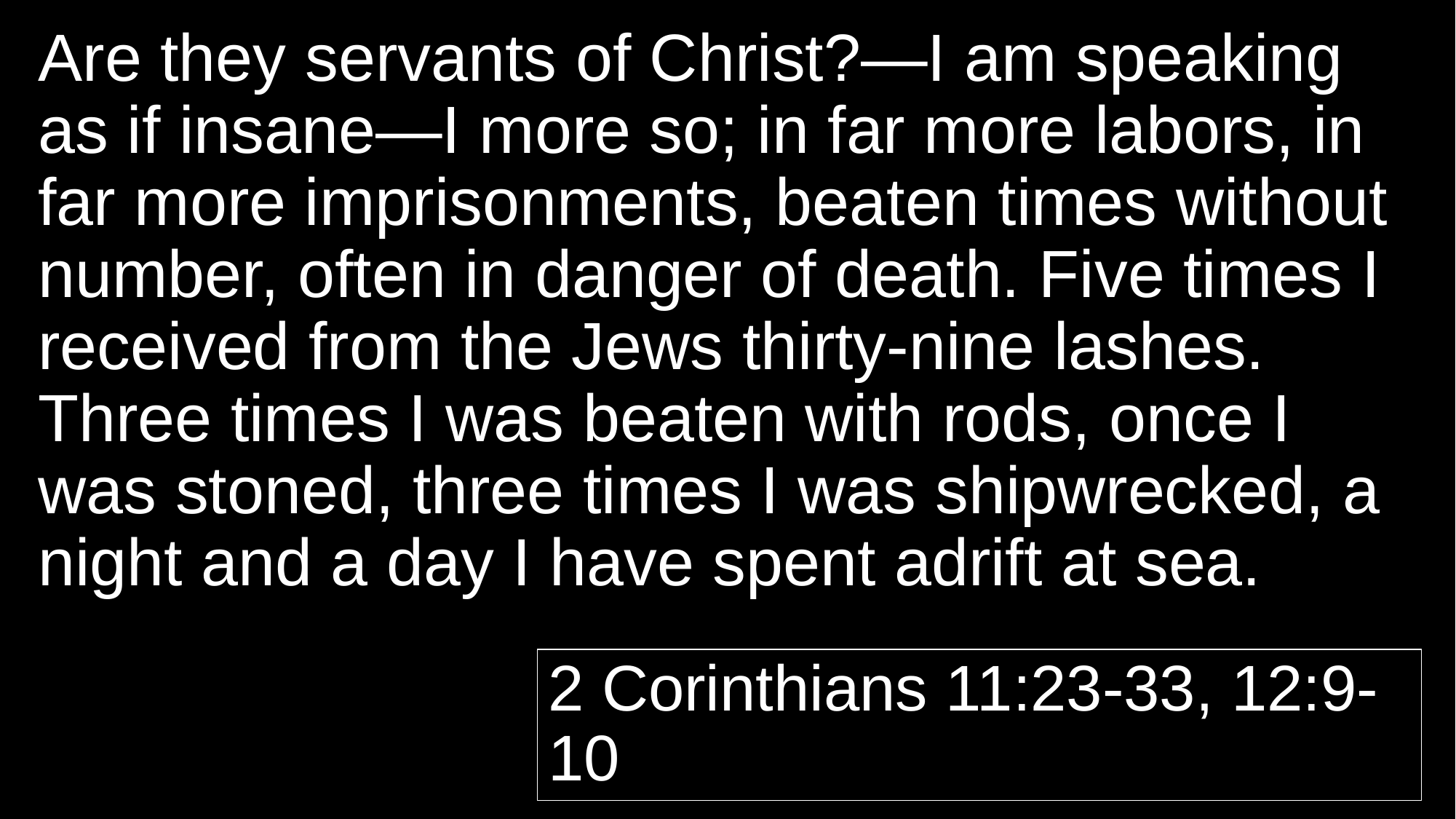

Are they servants of Christ?—I am speaking as if insane—I more so; in far more labors, in far more imprisonments, beaten times without number, often in danger of death. Five times I received from the Jews thirty-nine lashes.  Three times I was beaten with rods, once I was stoned, three times I was shipwrecked, a night and a day I have spent adrift at sea.
2 Corinthians 11:23-33, 12:9-10